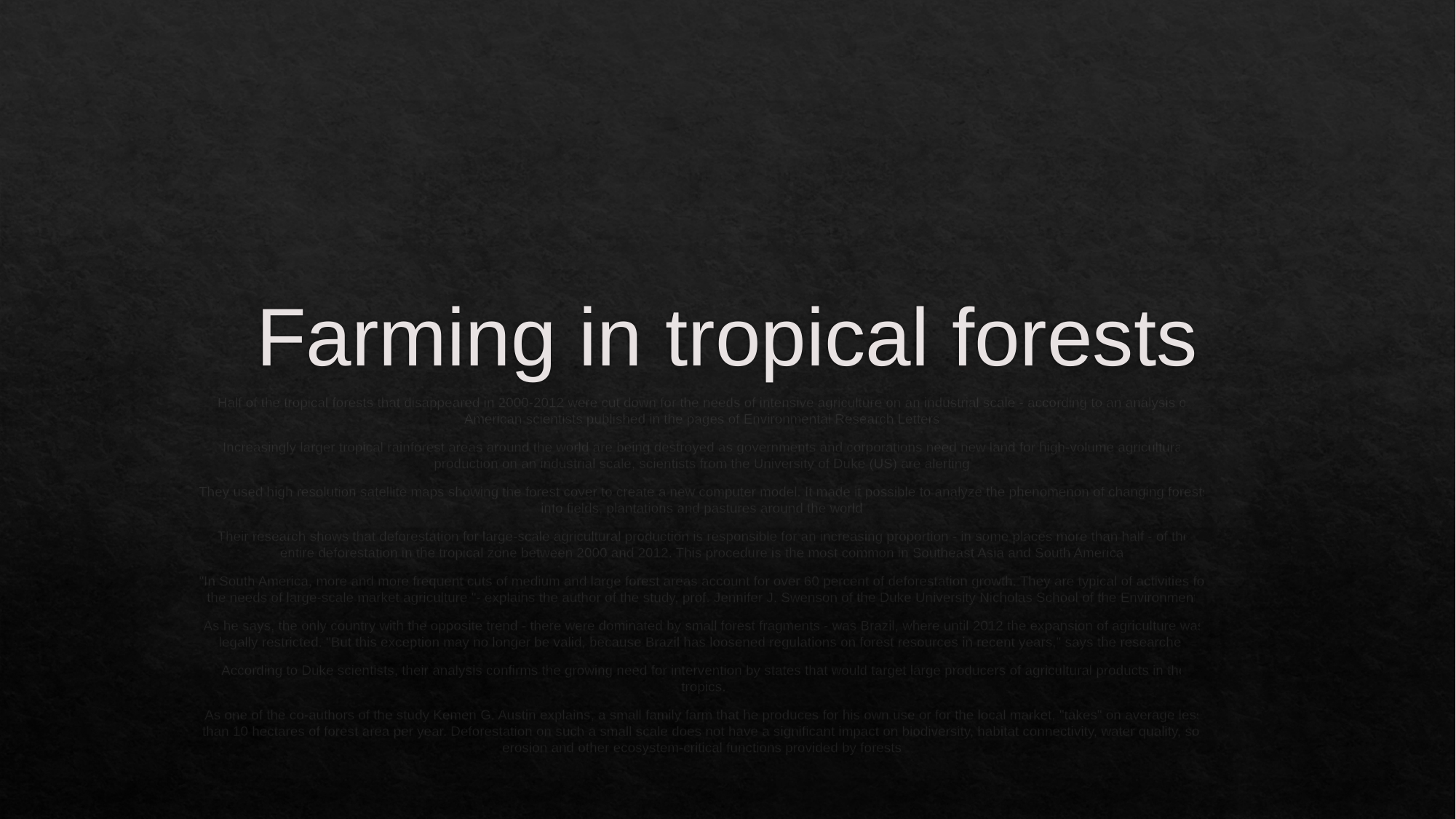

# Farming in tropical forests
Half of the tropical forests that disappeared in 2000-2012 were cut down for the needs of intensive agriculture on an industrial scale - according to an analysis of American scientists published in the pages of Environmental Research Letters.
Increasingly larger tropical rainforest areas around the world are being destroyed as governments and corporations need new land for high-volume agricultural production on an industrial scale, scientists from the University of Duke (US) are alerting.
They used high resolution satellite maps showing the forest cover to create a new computer model. It made it possible to analyze the phenomenon of changing forests into fields, plantations and pastures around the world.
Their research shows that deforestation for large-scale agricultural production is responsible for an increasing proportion - in some places more than half - of the entire deforestation in the tropical zone between 2000 and 2012. This procedure is the most common in Southeast Asia and South America.
"In South America, more and more frequent cuts of medium and large forest areas account for over 60 percent of deforestation growth. They are typical of activities for the needs of large-scale market agriculture "- explains the author of the study, prof. Jennifer J. Swenson of the Duke University Nicholas School of the Environment.
As he says, the only country with the opposite trend - there were dominated by small forest fragments - was Brazil, where until 2012 the expansion of agriculture was legally restricted. "But this exception may no longer be valid, because Brazil has loosened regulations on forest resources in recent years," says the researcher.
According to Duke scientists, their analysis confirms the growing need for intervention by states that would target large producers of agricultural products in the tropics.
As one of the co-authors of the study Kemen G. Austin explains, a small family farm that he produces for his own use or for the local market, "takes" on average less than 10 hectares of forest area per year. Deforestation on such a small scale does not have a significant impact on biodiversity, habitat connectivity, water quality, soil erosion and other ecosystem-critical functions provided by forests.